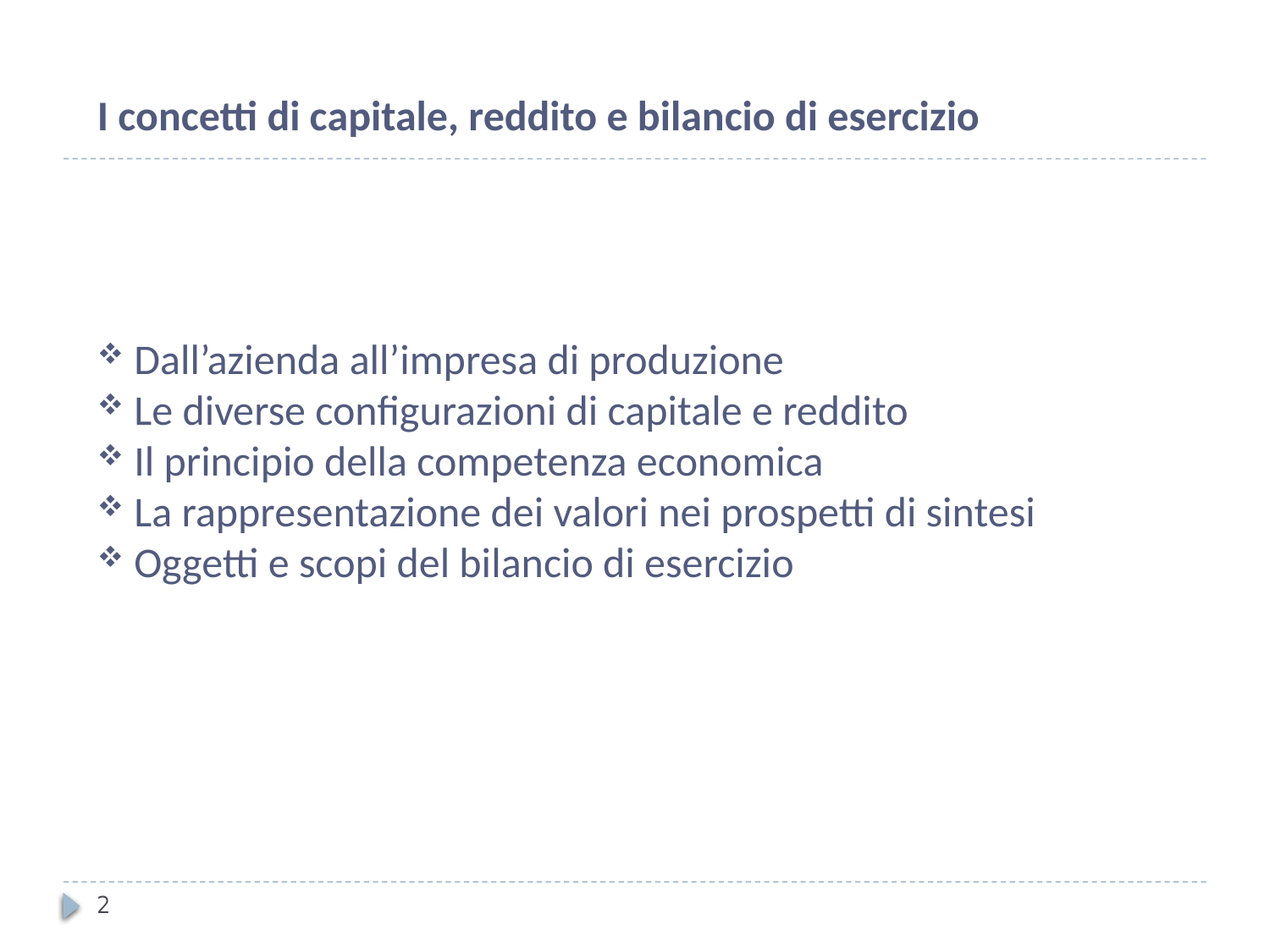

I concetti di capitale, reddito e bilancio di esercizio
 Dall’azienda all’impresa di produzione
 Le diverse configurazioni di capitale e reddito
 Il principio della competenza economica
 La rappresentazione dei valori nei prospetti di sintesi
 Oggetti e scopi del bilancio di esercizio
2